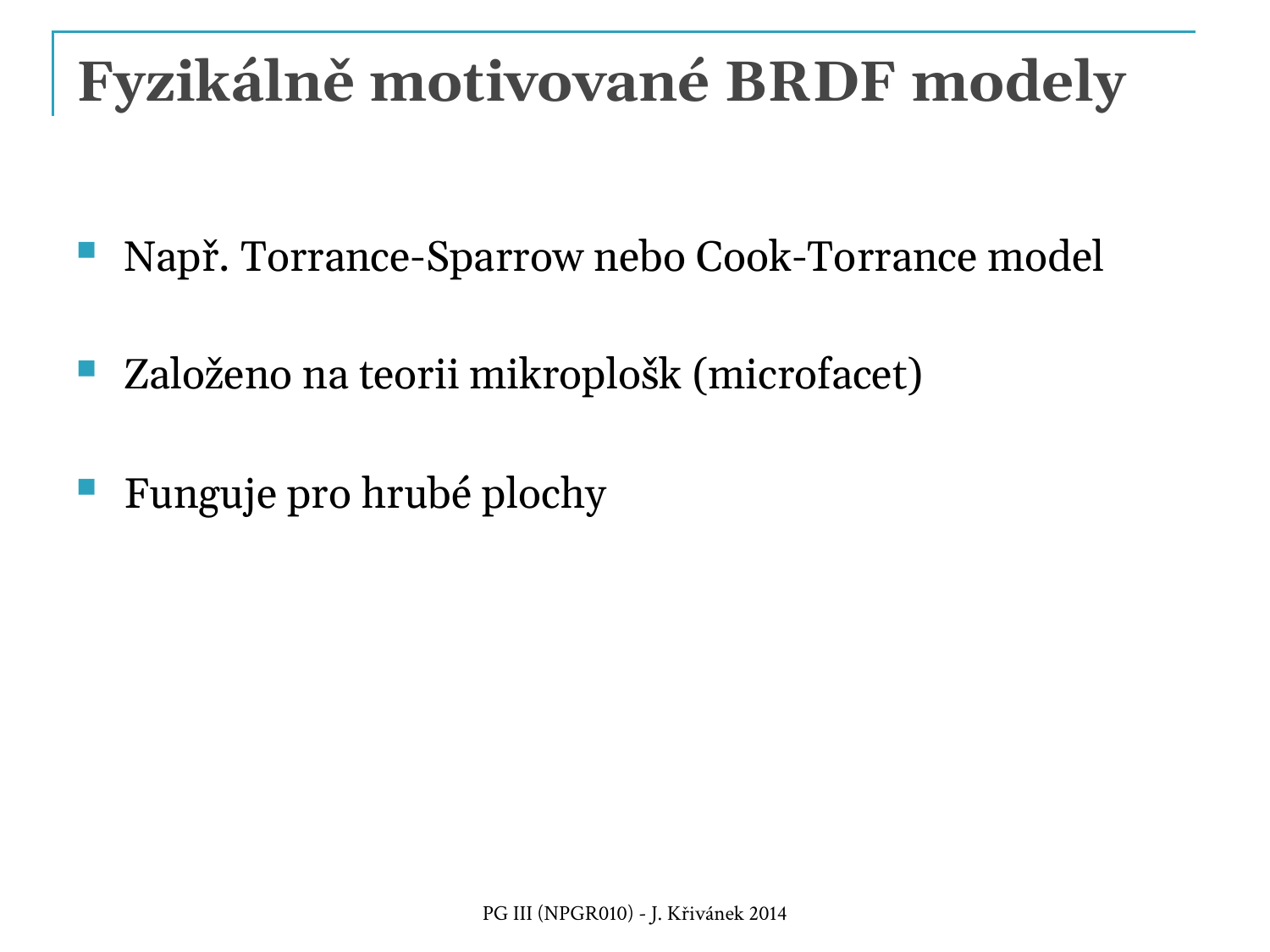

# Fyzikálně motivované BRDF modely
Např. Torrance-Sparrow nebo Cook-Torrance model

Založeno na teorii mikroplošk (microfacet)

Funguje pro hrubé plochy
PG III (NPGR010) - J. Křivánek 2014